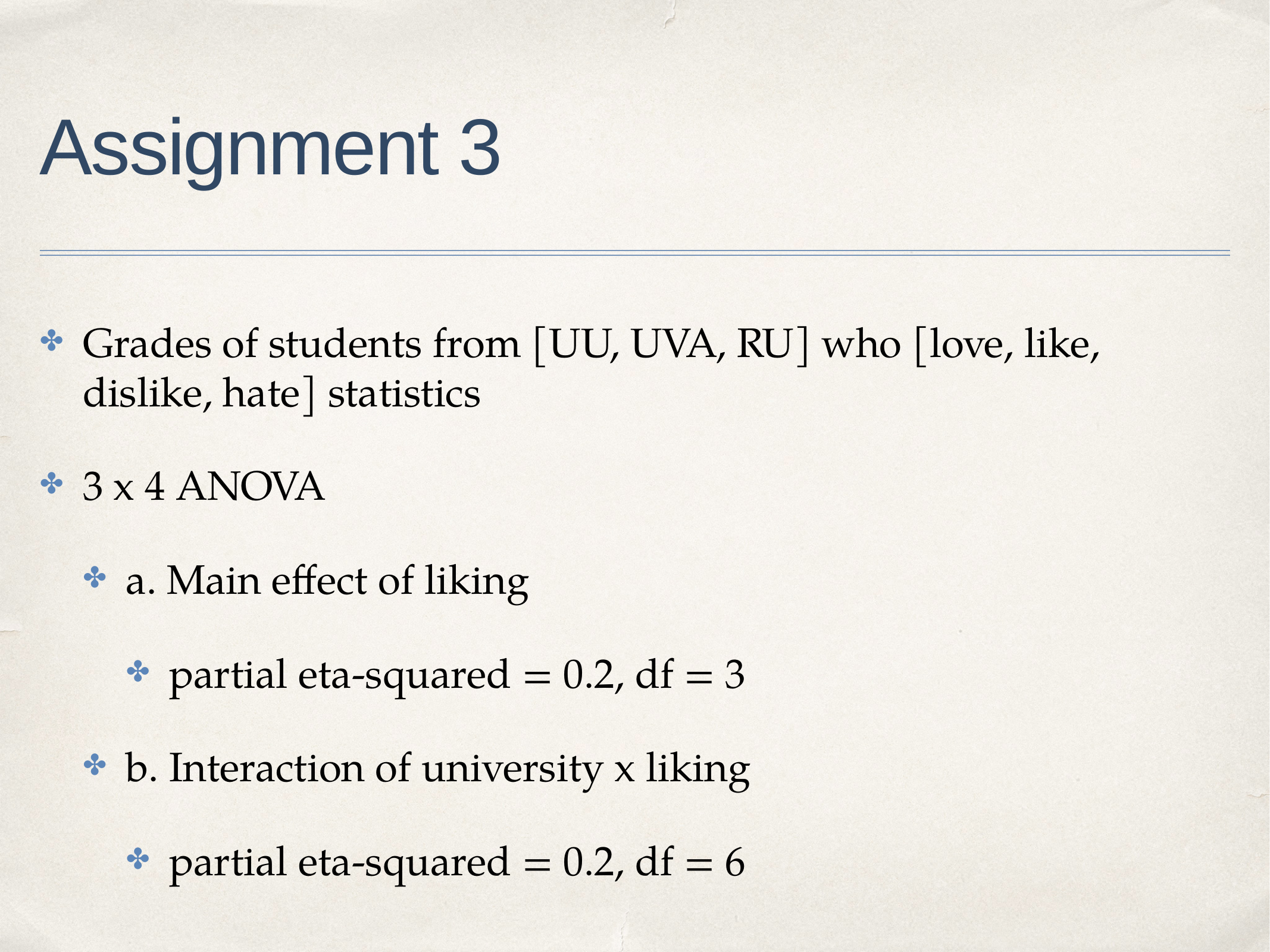

# Assignment 3
Grades of students from [UU, UVA, RU] who [love, like, dislike, hate] statistics
3 x 4 ANOVA
a. Main effect of liking
partial eta-squared = 0.2, df = 3
b. Interaction of university x liking
partial eta-squared = 0.2, df = 6